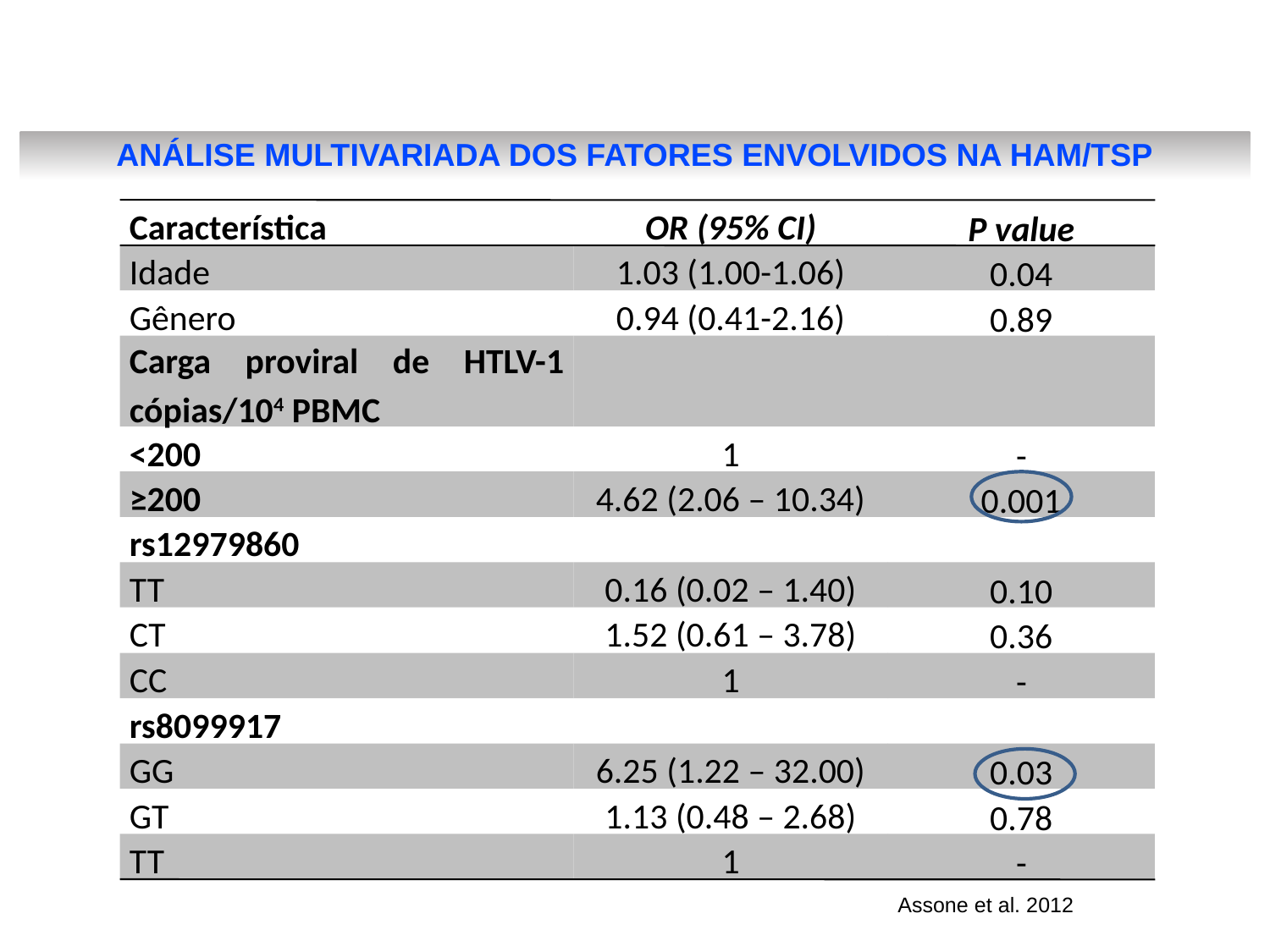

ANÁLISE MULTIVARIADA DOS FATORES ENVOLVIDOS NA HAM/TSP
Característica

OR (95% CI)‏
P value
Idade

1.03 (1.00-1.06)‏
0.04
Gênero
0.94 (0.41-2.16)‏
0.89
Carga proviral de HTLV-1 cópias/104 PBMC

<200
1
-
≥200
4.62 (2.06 – 10.34)‏
0.001
rs12979860

TT
0.16 (0.02 – 1.40)‏
0.10
CT
1.52 (0.61 – 3.78)‏
0.36
CC
1
-
rs8099917

GG
6.25 (1.22 – 32.00)‏
0.03
GT
1.13 (0.48 – 2.68)‏
0.78
TT
1
-

Assone et al. 2012